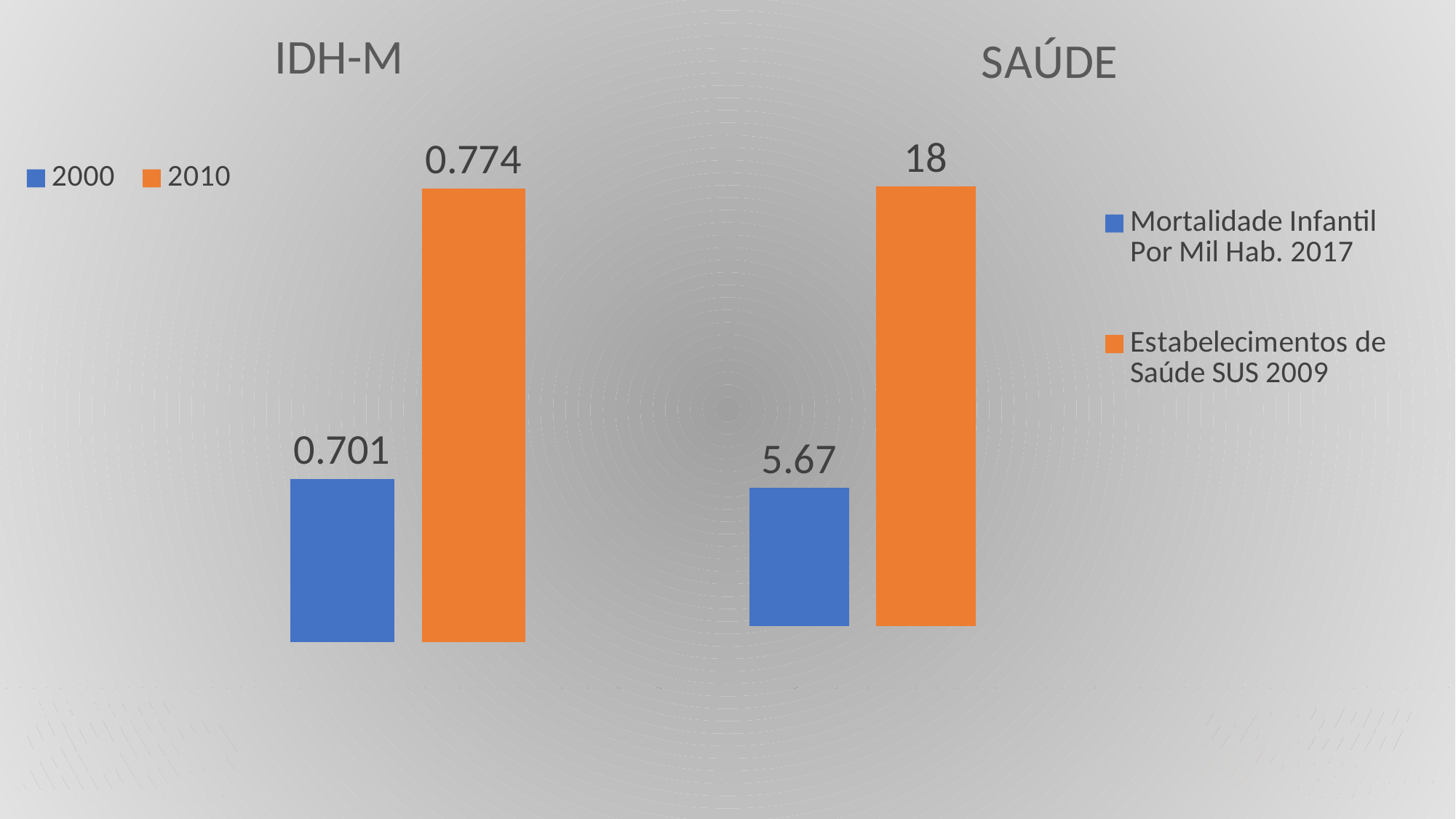

### Chart: IDH-M

| Category | 2000 | 2010 |
|---|---|---|
| idhm | 0.701 | 0.774 |

### Chart: SAÚDE

| Category | Mortalidade Infantil Por Mil Hab. 2017 | Estabelecimentos de Saúde SUS 2009 |
|---|---|---|